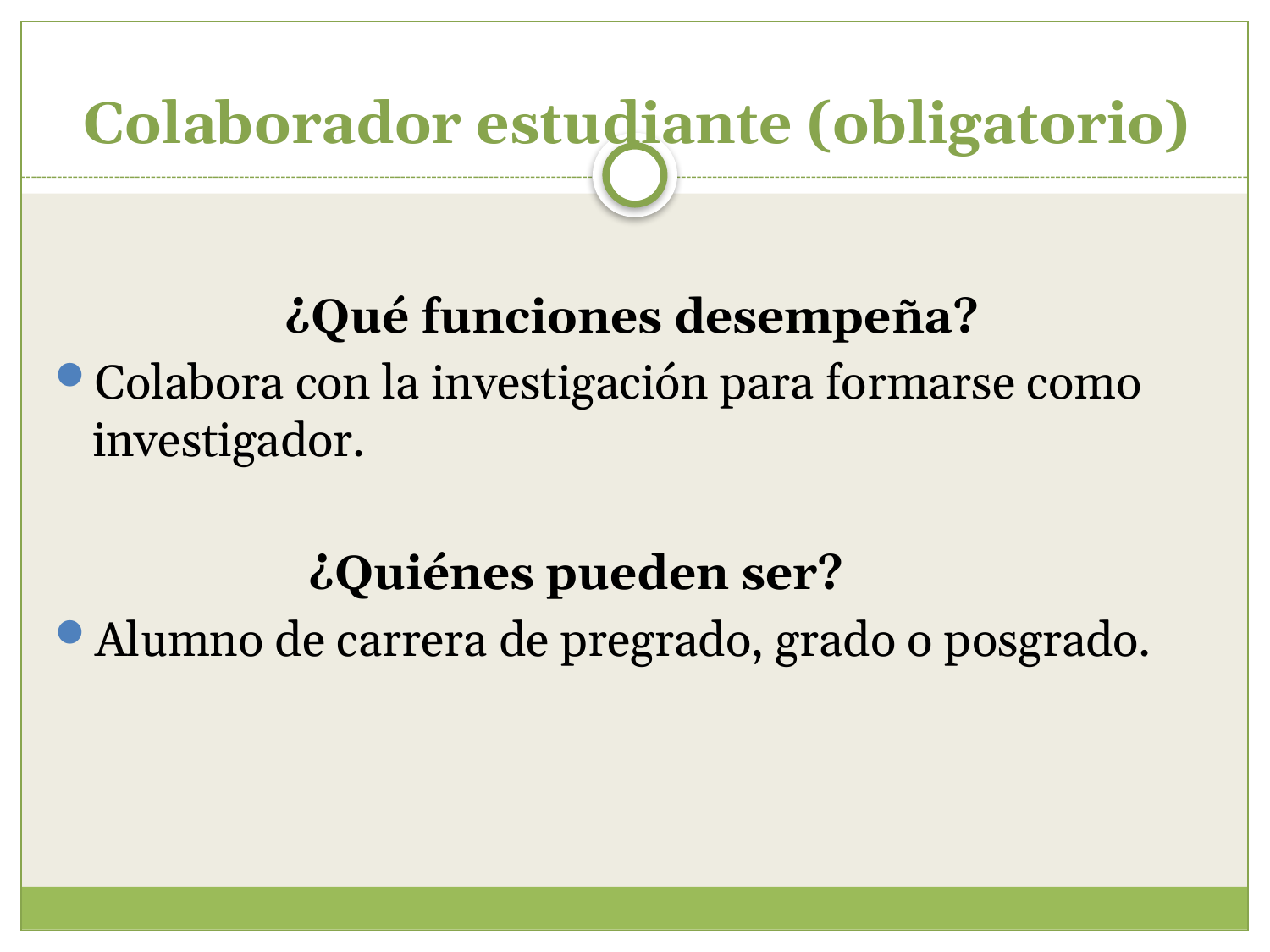

# Colaborador estudiante (obligatorio)

 ¿Qué funciones desempeña?
Colabora con la investigación para formarse como investigador.

		¿Quiénes pueden ser?
Alumno de carrera de pregrado, grado o posgrado.